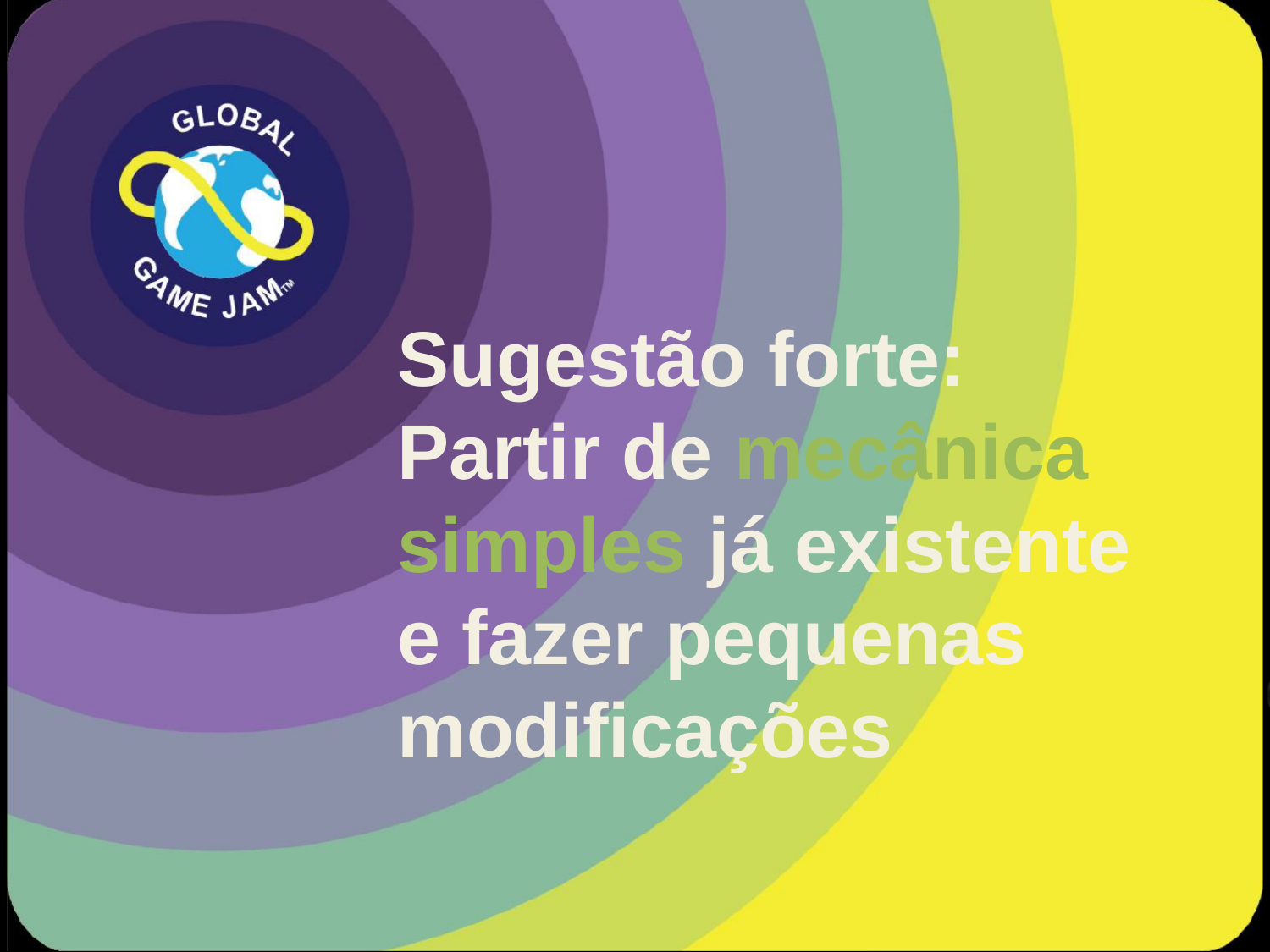

# Sugestão forte: Partir de mecânica simples já existente e fazer pequenas modificações